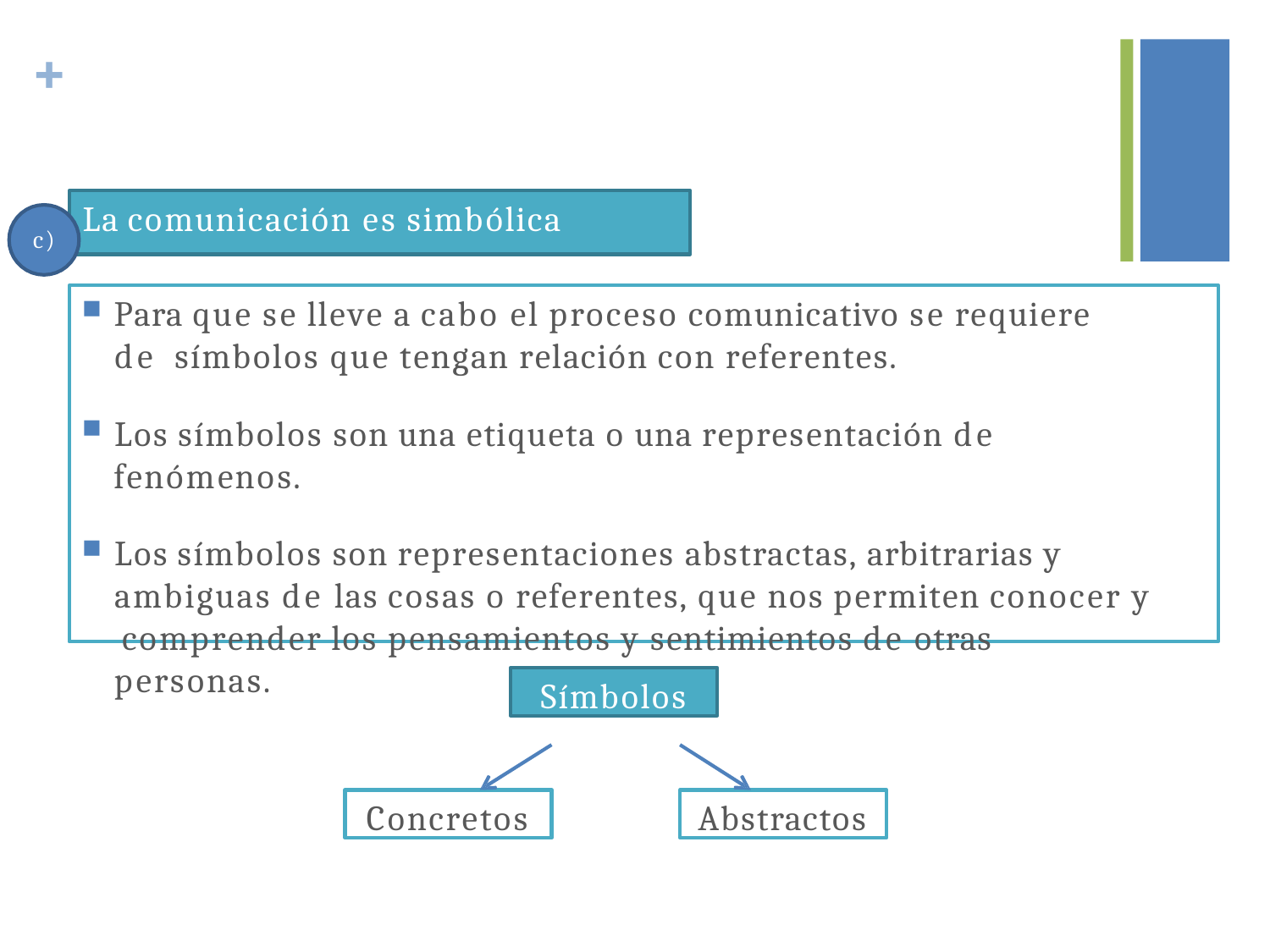

+

# La comunicación es simbólica

c)

Para que se lleve a cabo el proceso comunicativo se requiere de  símbolos que tengan relación con referentes.
Los símbolos son una etiqueta o una representación de fenómenos.
Los símbolos son representaciones abstractas, arbitrarias y  ambiguas de las cosas o referentes, que nos permiten conocer y  comprender los pensamientos y sentimientos de otras personas.
Símbolos

Concretos
Abstractos